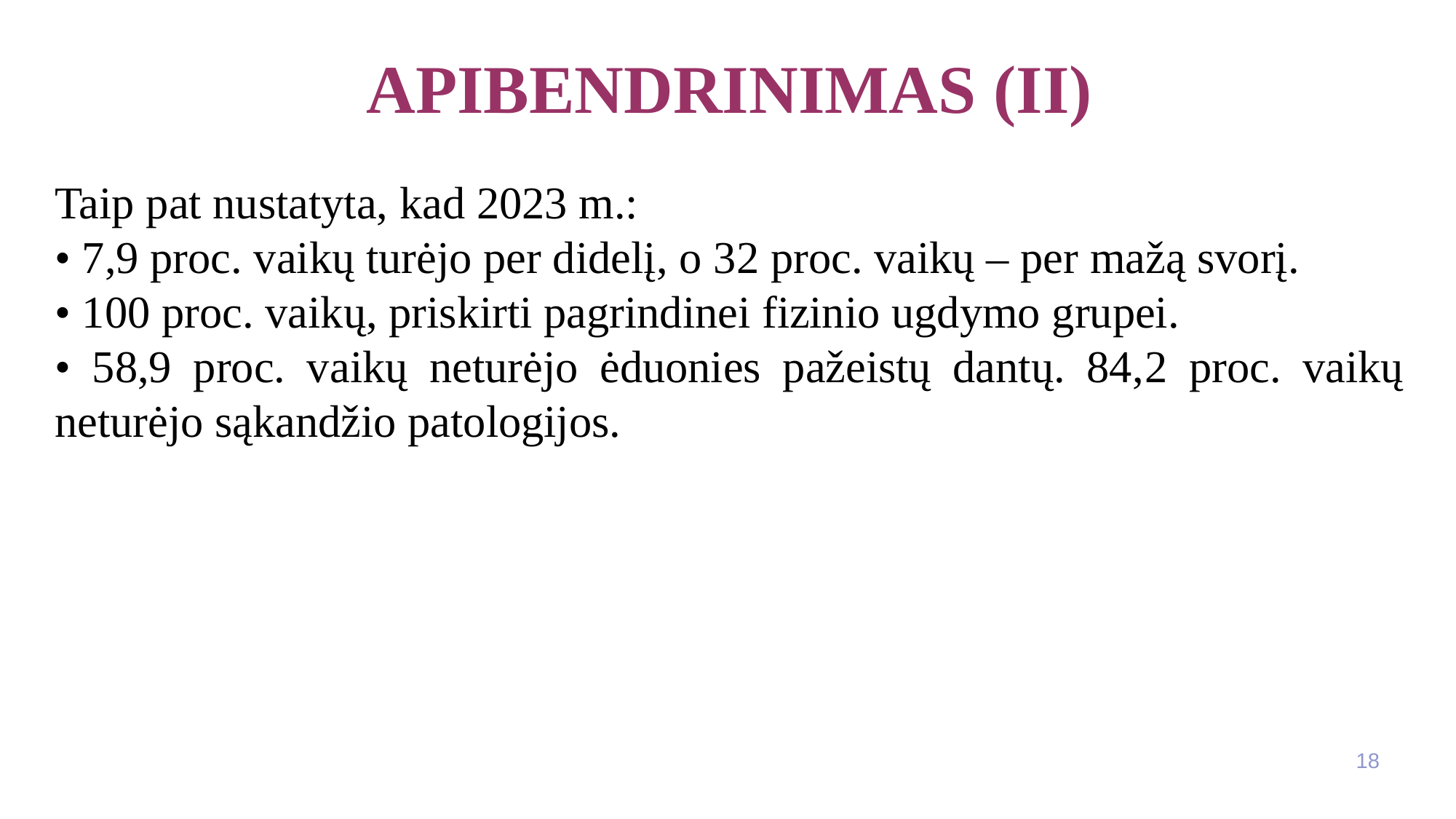

# Apibendrinimas (ii)
Taip pat nustatyta, kad 2023 m.:
• 7,9 proc. vaikų turėjo per didelį, o 32 proc. vaikų – per mažą svorį.
• 100 proc. vaikų, priskirti pagrindinei fizinio ugdymo grupei.
• 58,9 proc. vaikų neturėjo ėduonies pažeistų dantų. 84,2 proc. vaikų neturėjo sąkandžio patologijos.
18